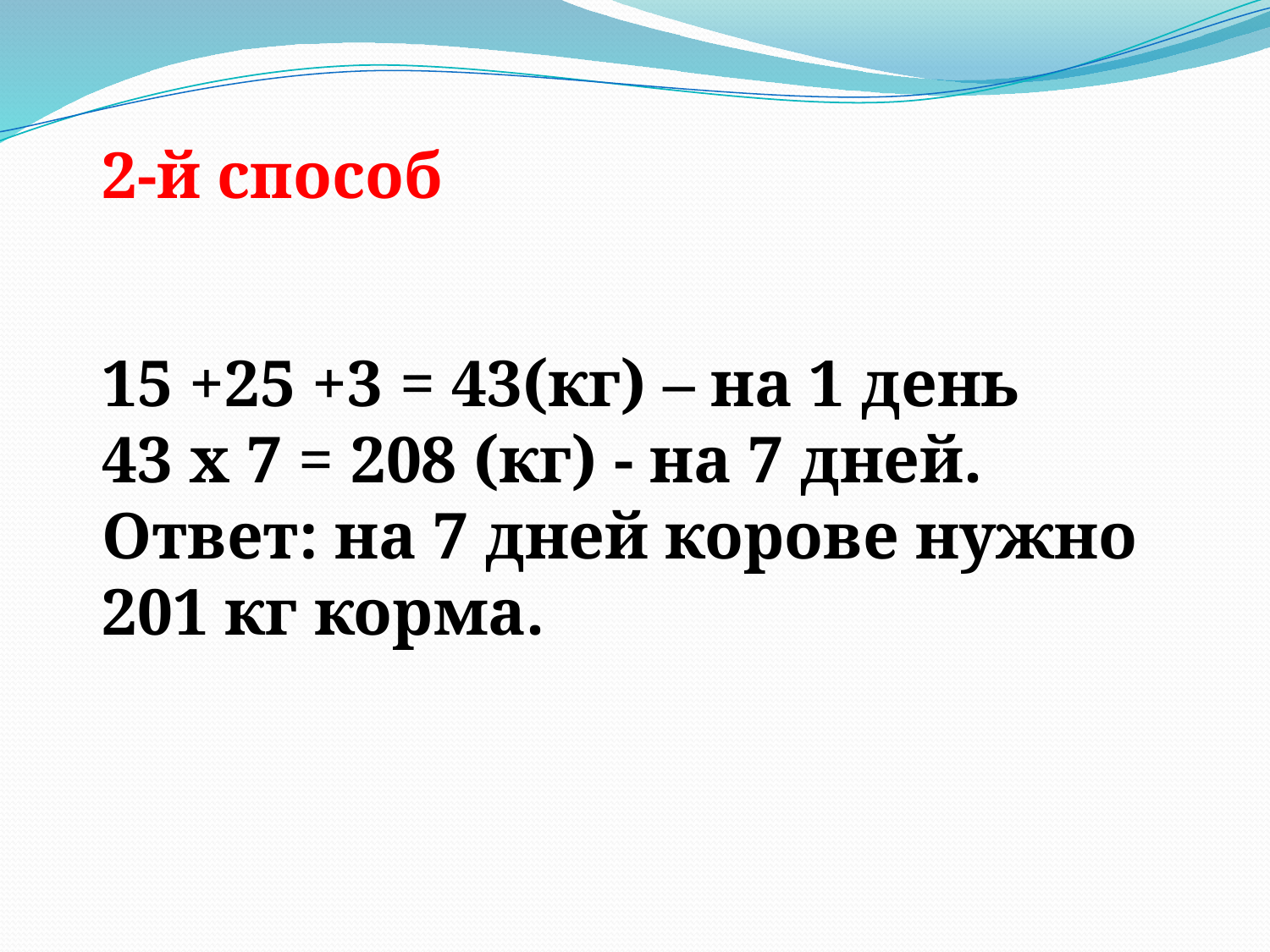

2-й способ
15 +25 +3 = 43(кг) – на 1 день
43 х 7 = 208 (кг) - на 7 дней.
Ответ: на 7 дней корове нужно 201 кг корма.